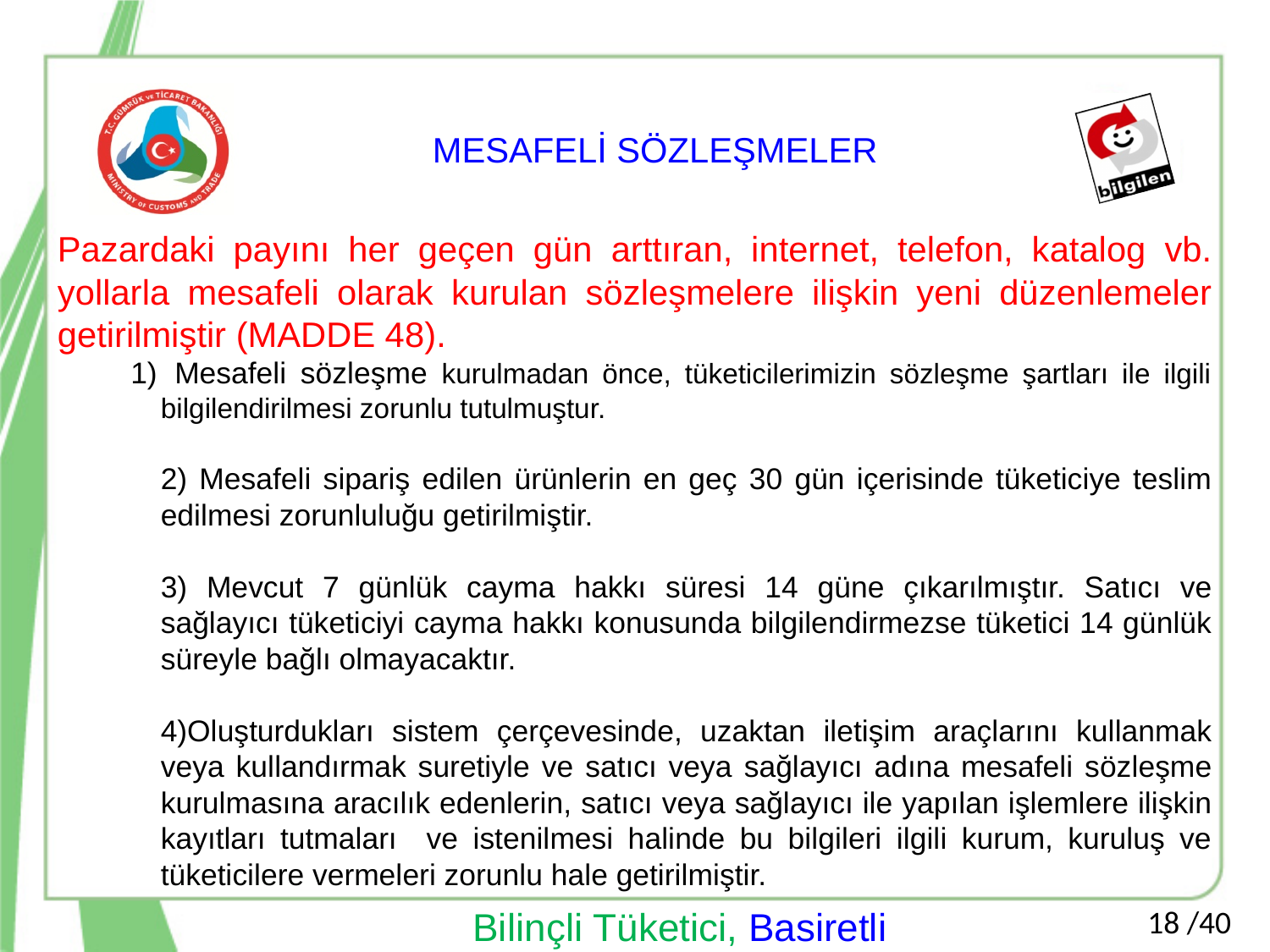

MESAFELİ SÖZLEŞMELER

Pazardaki payını her geçen gün arttıran, internet, telefon, katalog vb. yollarla mesafeli olarak kurulan sözleşmelere ilişkin yeni düzenlemeler getirilmiştir (MADDE 48).
 Mesafeli sözleşme kurulmadan önce, tüketicilerimizin sözleşme şartları ile ilgili bilgilendirilmesi zorunlu tutulmuştur.

2) Mesafeli sipariş edilen ürünlerin en geç 30 gün içerisinde tüketiciye teslim edilmesi zorunluluğu getirilmiştir.

3) Mevcut 7 günlük cayma hakkı süresi 14 güne çıkarılmıştır. Satıcı ve sağlayıcı tüketiciyi cayma hakkı konusunda bilgilendirmezse tüketici 14 günlük süreyle bağlı olmayacaktır.

4)Oluşturdukları sistem çerçevesinde, uzaktan iletişim araçlarını kullanmak veya kullandırmak suretiyle ve satıcı veya sağlayıcı adına mesafeli sözleşme kurulmasına aracılık edenlerin, satıcı veya sağlayıcı ile yapılan işlemlere ilişkin kayıtları tutmaları  ve istenilmesi halinde bu bilgileri ilgili kurum, kuruluş ve tüketicilere vermeleri zorunlu hale getirilmiştir.